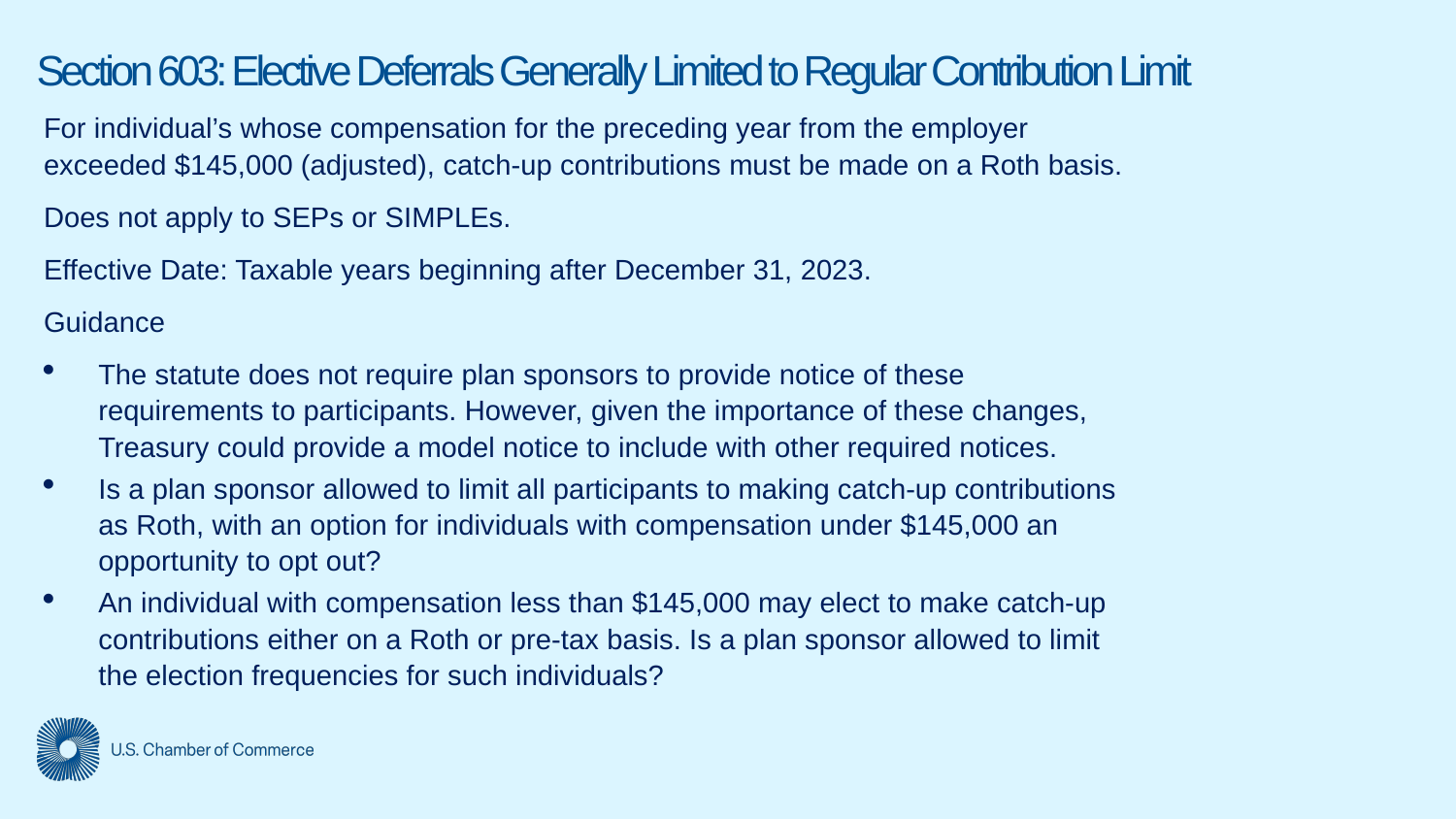

# Section 603: Elective Deferrals Generally Limited to Regular Contribution Limit
For individual’s whose compensation for the preceding year from the employer exceeded $145,000 (adjusted), catch-up contributions must be made on a Roth basis.
Does not apply to SEPs or SIMPLEs.
Effective Date: Taxable years beginning after December 31, 2023.
Guidance
The statute does not require plan sponsors to provide notice of these requirements to participants. However, given the importance of these changes, Treasury could provide a model notice to include with other required notices.
Is a plan sponsor allowed to limit all participants to making catch-up contributions as Roth, with an option for individuals with compensation under $145,000 an opportunity to opt out?
An individual with compensation less than $145,000 may elect to make catch-up contributions either on a Roth or pre-tax basis. Is a plan sponsor allowed to limit the election frequencies for such individuals?